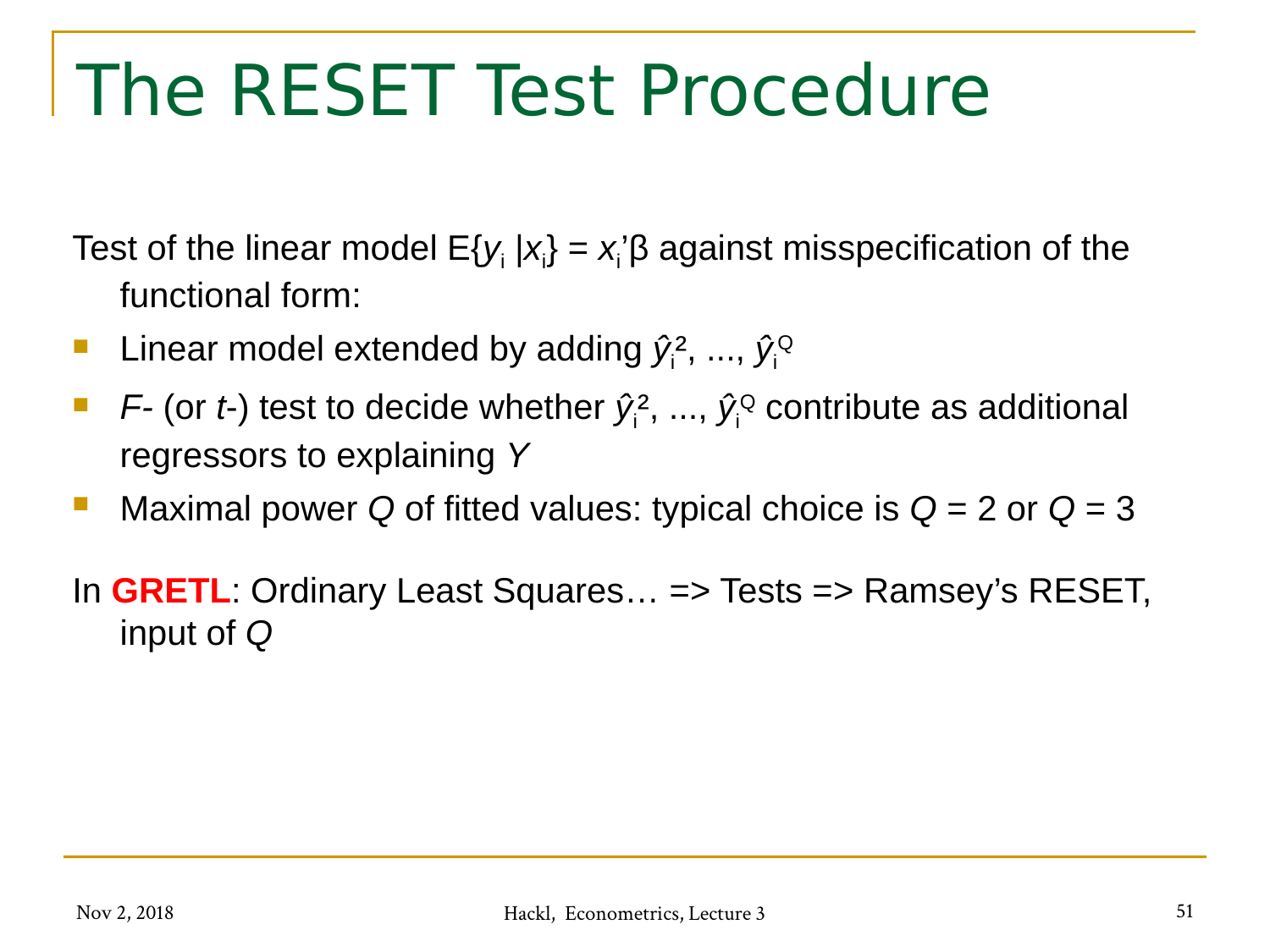

# The RESET Test Procedure
Test of the linear model E{yi |xi} = xi’β against misspecification of the functional form:
Linear model extended by adding ŷi², ..., ŷiQ
F- (or t-) test to decide whether ŷi², ..., ŷiQ contribute as additional regressors to explaining Y
Maximal power Q of fitted values: typical choice is Q = 2 or Q = 3

In GRETL: Ordinary Least Squares… => Tests => Ramsey’s RESET, input of Q

Nov 2, 2018
51
Hackl,  Econometrics, Lecture 3